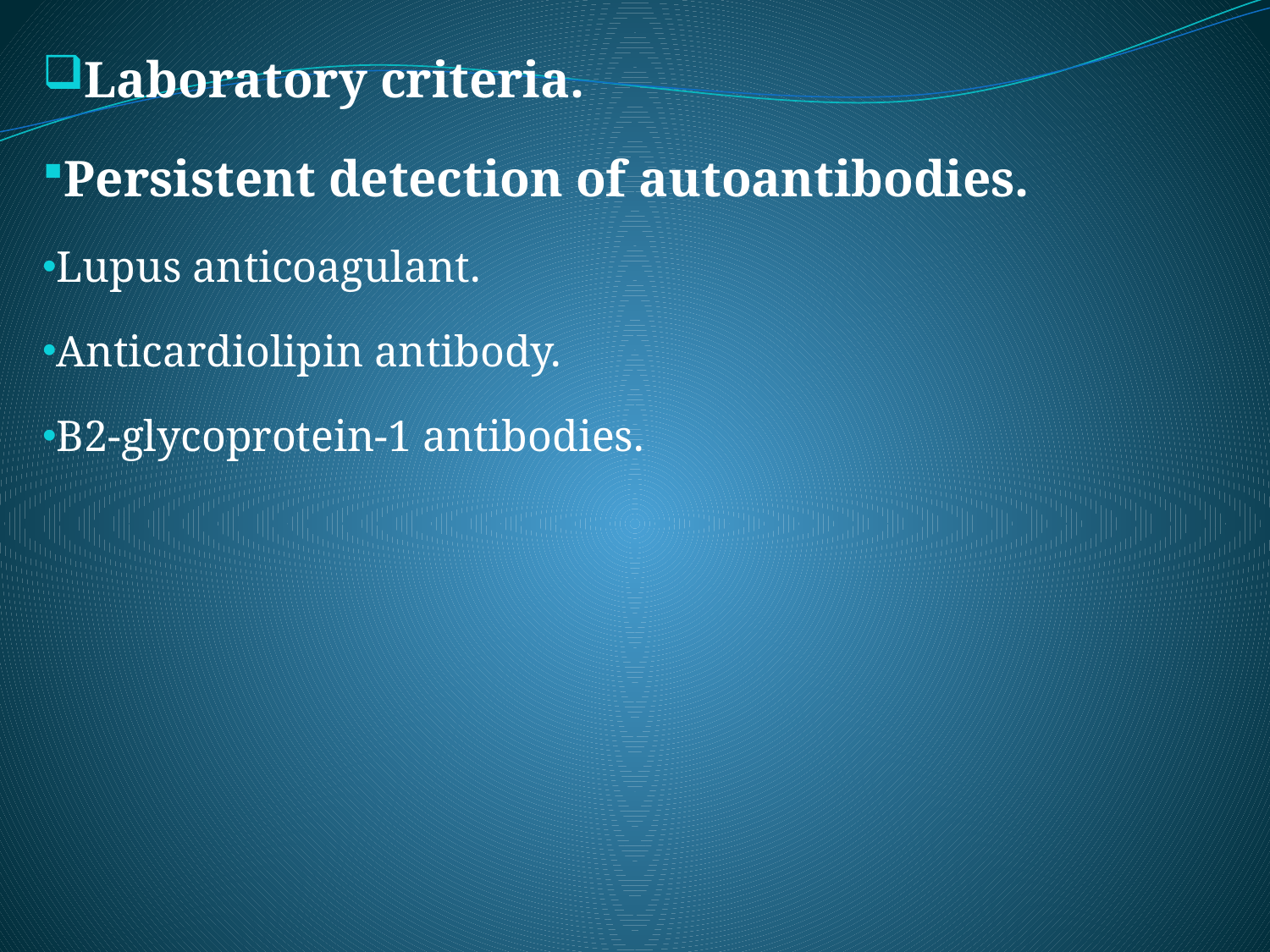

Laboratory criteria.
Persistent detection of autoantibodies.
Lupus anticoagulant.
Anticardiolipin antibody.
Β2-glycoprotein-1 antibodies.